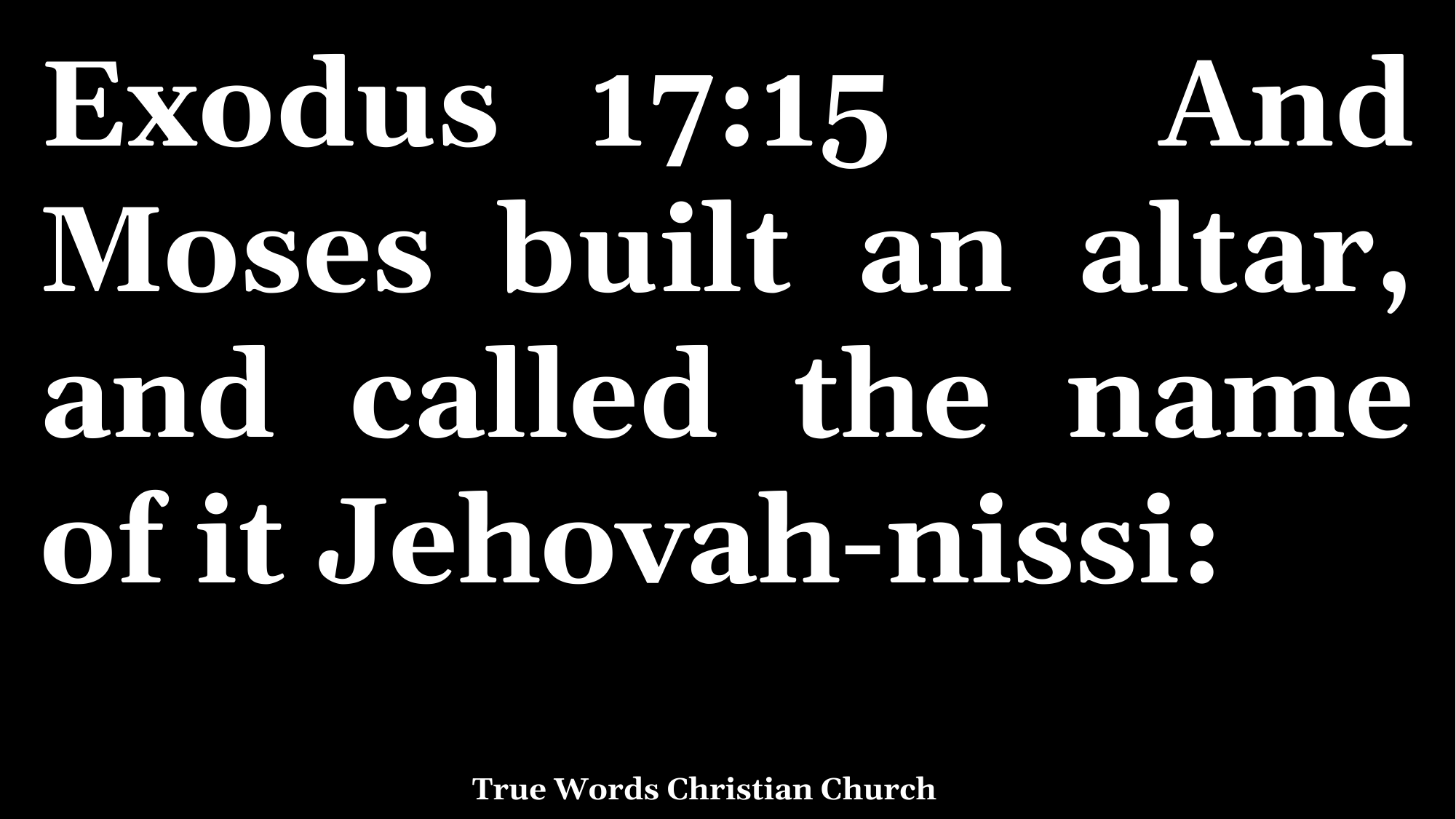

Exodus 17:15   And Moses built an altar, and called the name of it Jehovah-nissi:
True Words Christian Church